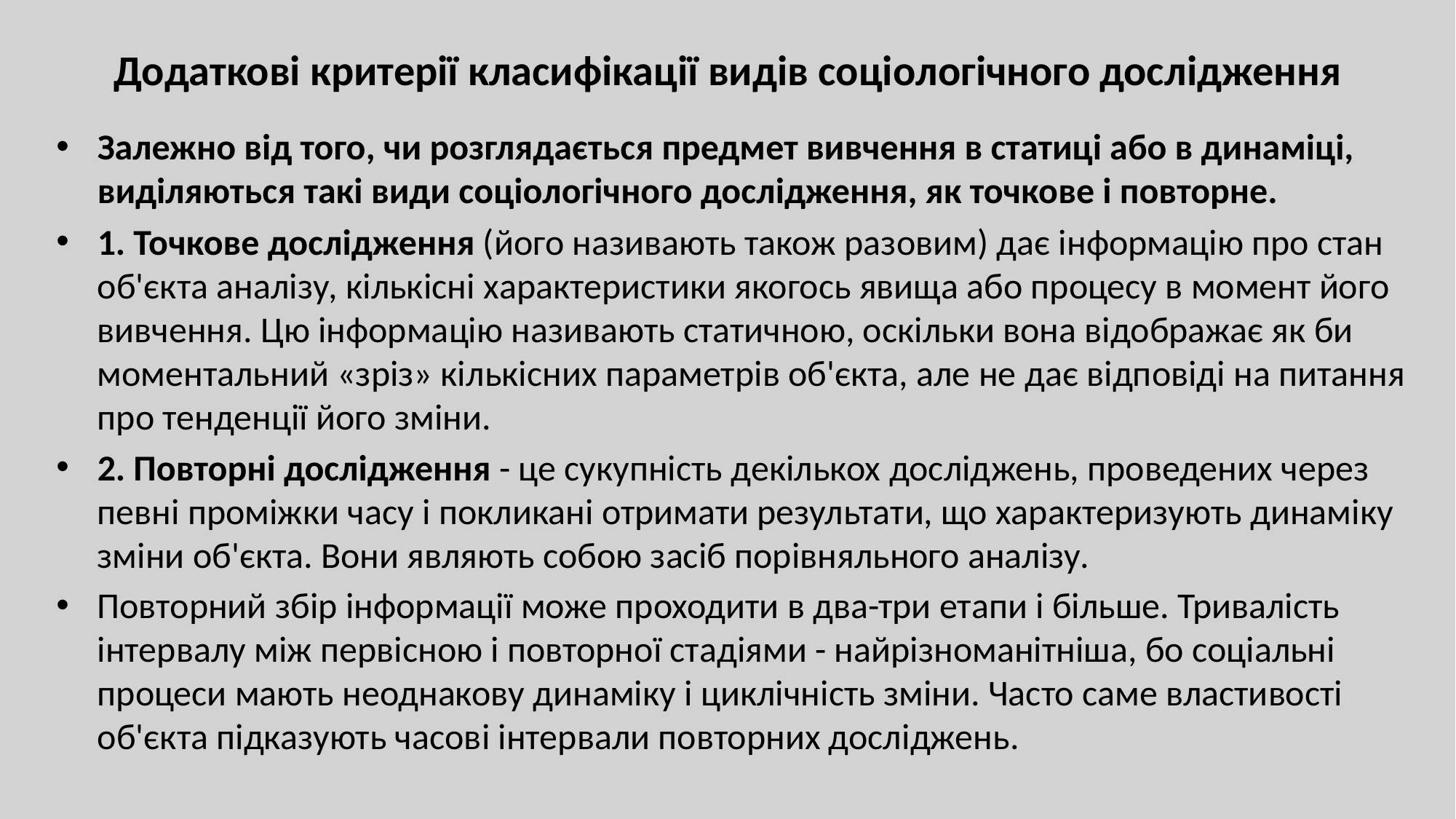

# Додаткові критерії класифікації видів соціологічного дослідження
Залежно від того, чи розглядається предмет вивчення в статиці або в динаміці, виділяються такі види соціологічного дослідження, як точкове і повторне.
1. Точкове дослідження (його називають також разовим) дає інформацію про стан об'єкта аналізу, кількісні характеристики якогось явища або процесу в момент його вивчення. Цю інформацію називають статичною, оскільки вона відображає як би моментальний «зріз» кількісних параметрів об'єкта, але не дає відповіді на питання про тенденції його зміни.
2. Повторні дослідження - це сукупність декількох досліджень, проведених через певні проміжки часу і покликані отримати результати, що характеризують динаміку зміни об'єкта. Вони являють собою засіб порівняльного аналізу.
Повторний збір інформації може проходити в два-три етапи і більше. Тривалість інтервалу між первісною і повторної стадіями - найрізноманітніша, бо соціальні процеси мають неоднакову динаміку і циклічність зміни. Часто саме властивості об'єкта підказують часові інтервали повторних досліджень.